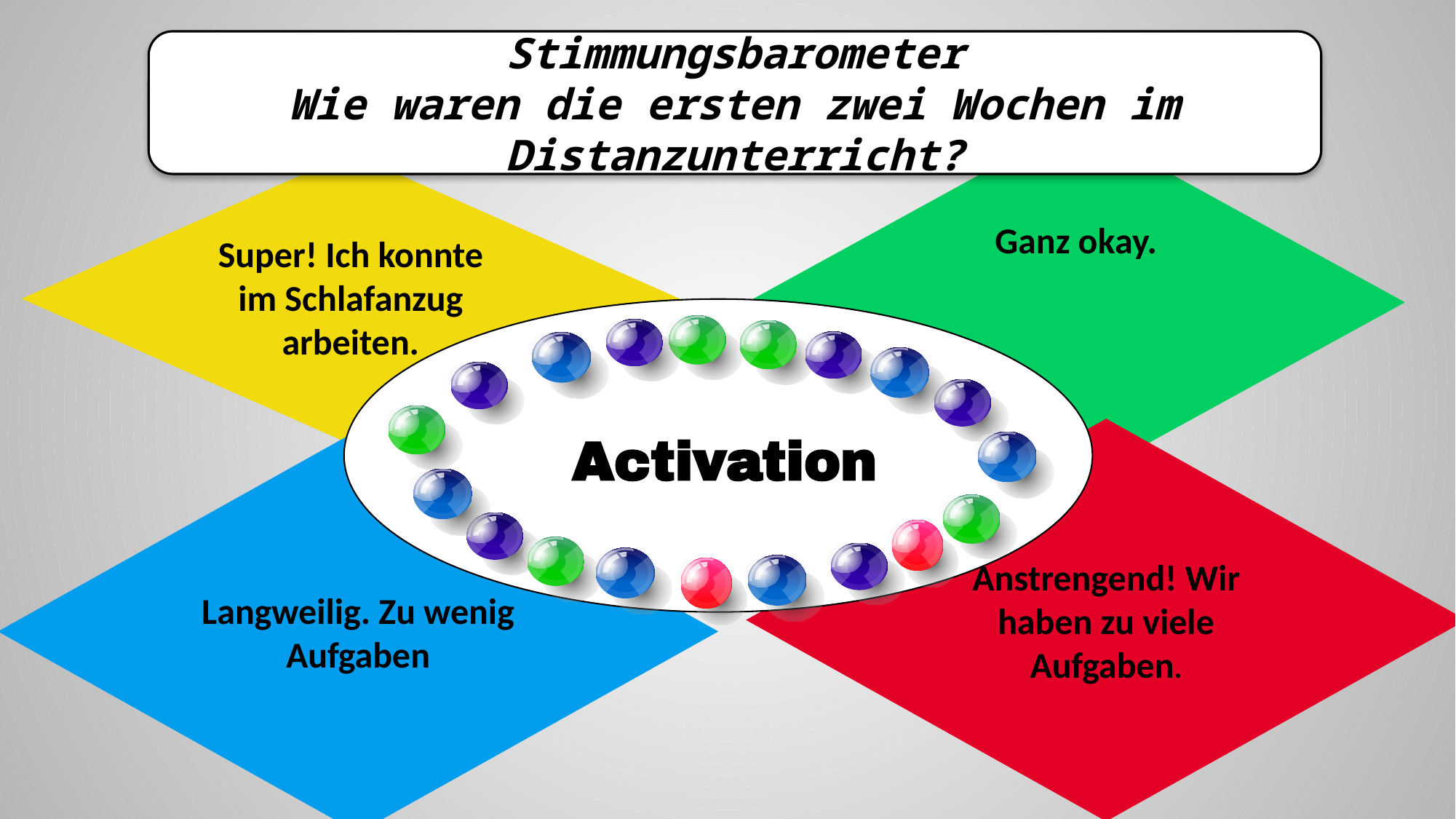

Stimmungsbarometer
Wie waren die ersten zwei Wochen im Distanzunterricht?
Ganz okay.
Super! Ich konnte im Schlafanzug arbeiten.

Anstrengend! Wir haben zu viele Aufgaben.
Langweilig. Zu wenig Aufgaben

Activation